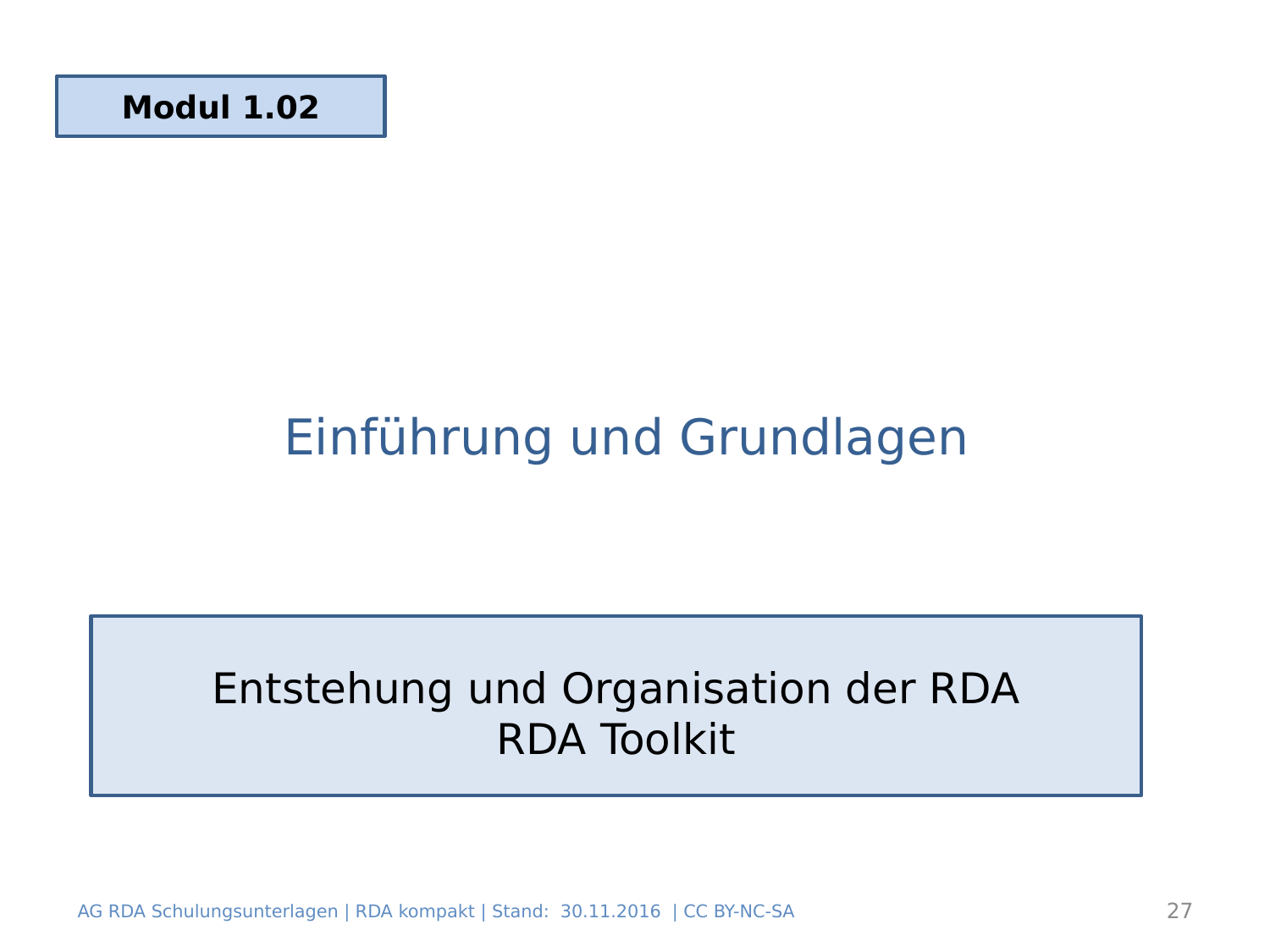

Modul 1.02
# Einführung und Grundlagen

Entstehung und Organisation der RDA
RDA Toolkit

AG RDA Schulungsunterlagen | RDA kompakt | Stand:  30.11.2016  | CC BY-NC-SA
27